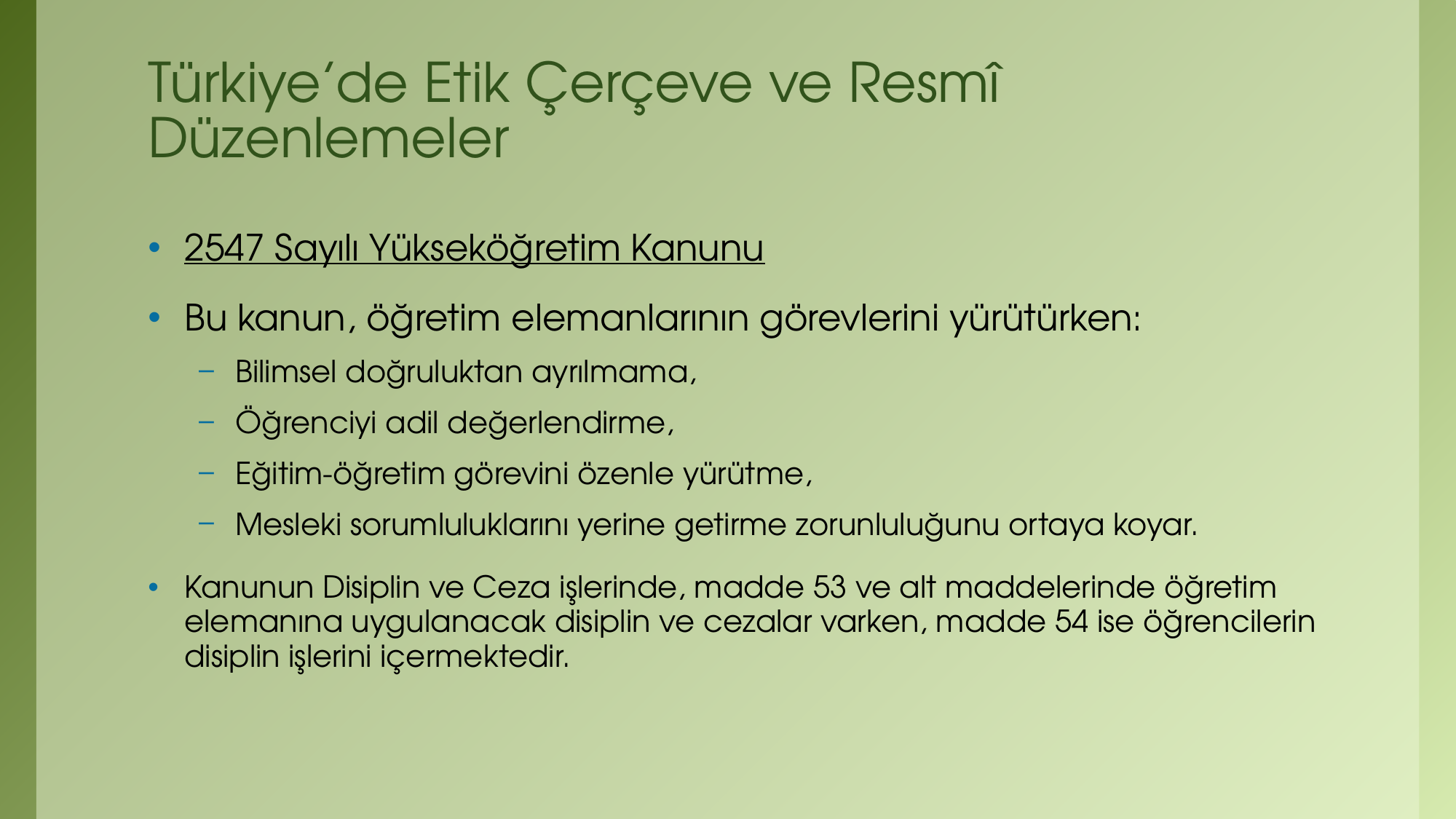

# Türkiye’de Etik Çerçeve ve Resmî Düzenlemeler
2547 Sayılı Yükseköğretim Kanunu
Bu kanun, öğretim elemanlarının görevlerini yürütürken:
Bilimsel doğruluktan ayrılmama,
Öğrenciyi adil değerlendirme,
Eğitim-öğretim görevini özenle yürütme,
Mesleki sorumluluklarını yerine getirme zorunluluğunu ortaya koyar.
Kanunun Disiplin ve Ceza işlerinde, madde 53 ve alt maddelerinde öğretim elemanına uygulanacak disiplin ve cezalar varken, madde 54 ise öğrencilerin disiplin işlerini içermektedir.